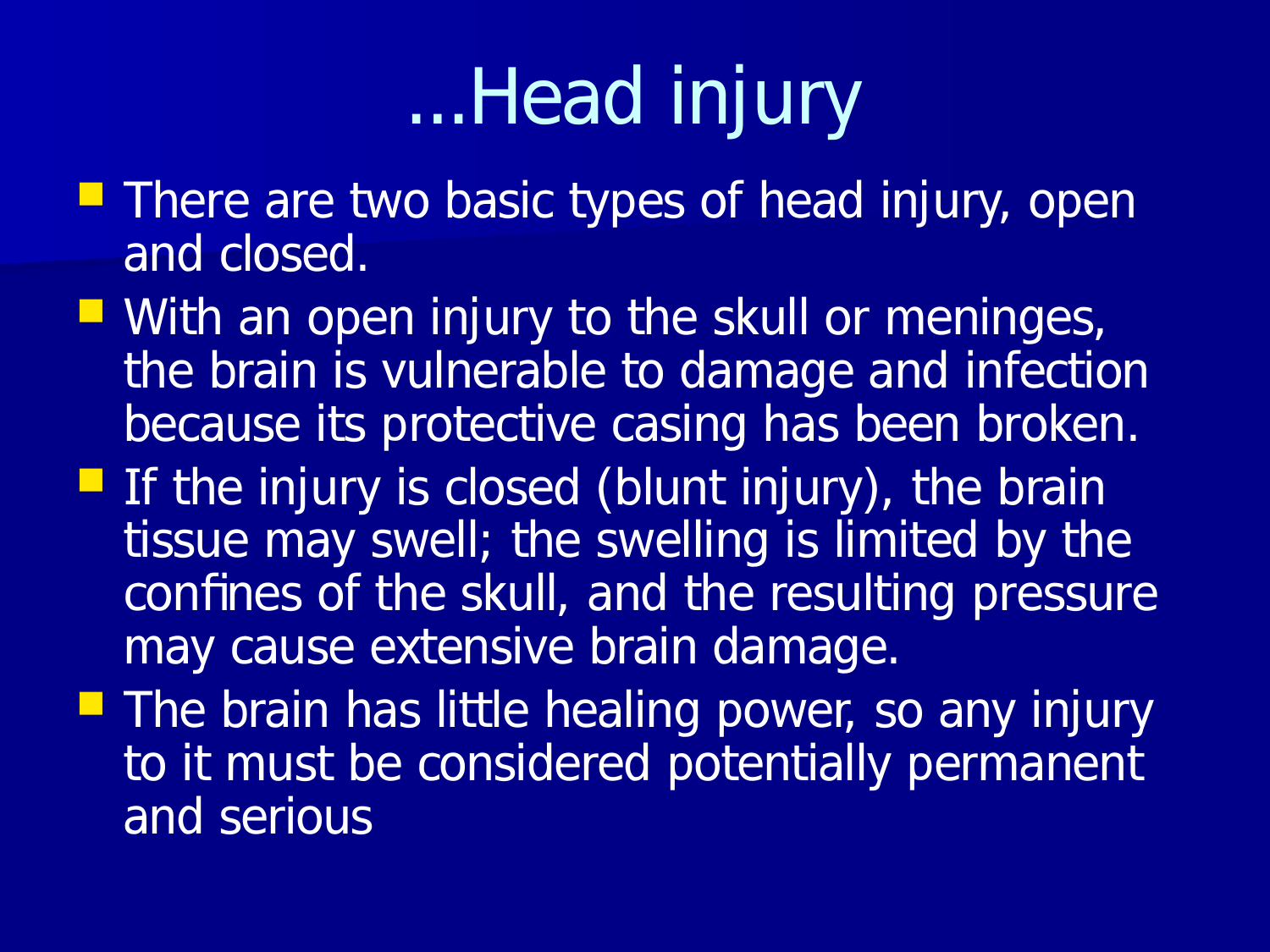

# …Head injury
There are two basic types of head injury, open and closed.
With an open injury to the skull or meninges, the brain is vulnerable to damage and infection because its protective casing has been broken.
If the injury is closed (blunt injury), the brain tissue may swell; the swelling is limited by the confines of the skull, and the resulting pressure may cause extensive brain damage.
The brain has little healing power, so any injury to it must be considered potentially permanent and serious